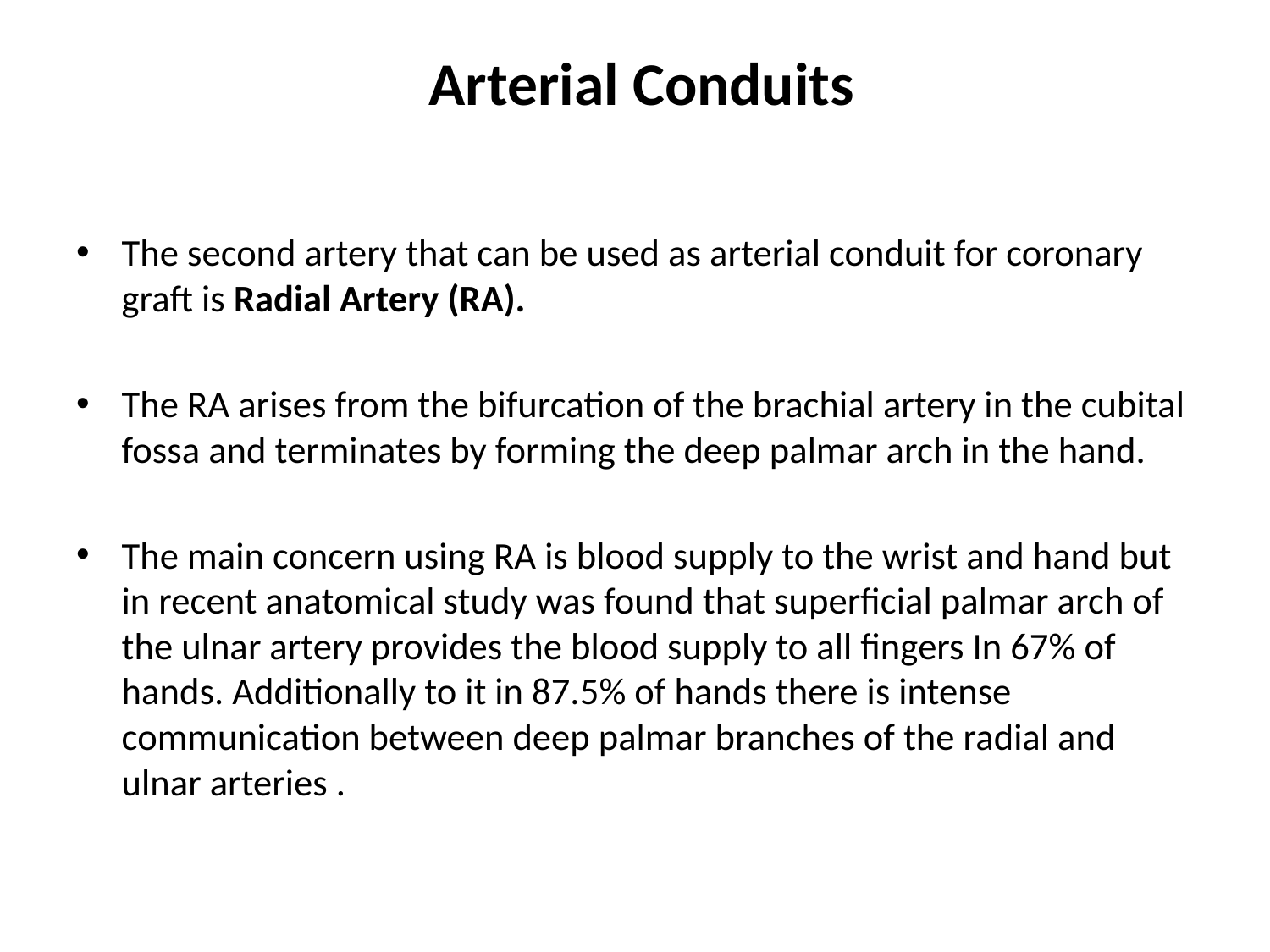

# Arterial Conduits
The second artery that can be used as arterial conduit for coronary graft is Radial Artery (RA).

The RA arises from the bifurcation of the brachial artery in the cubital fossa and terminates by forming the deep palmar arch in the hand.

The main concern using RA is blood supply to the wrist and hand but in recent anatomical study was found that superficial palmar arch of the ulnar artery provides the blood supply to all fingers In 67% of hands. Additionally to it in 87.5% of hands there is intense communication between deep palmar branches of the radial and ulnar arteries .